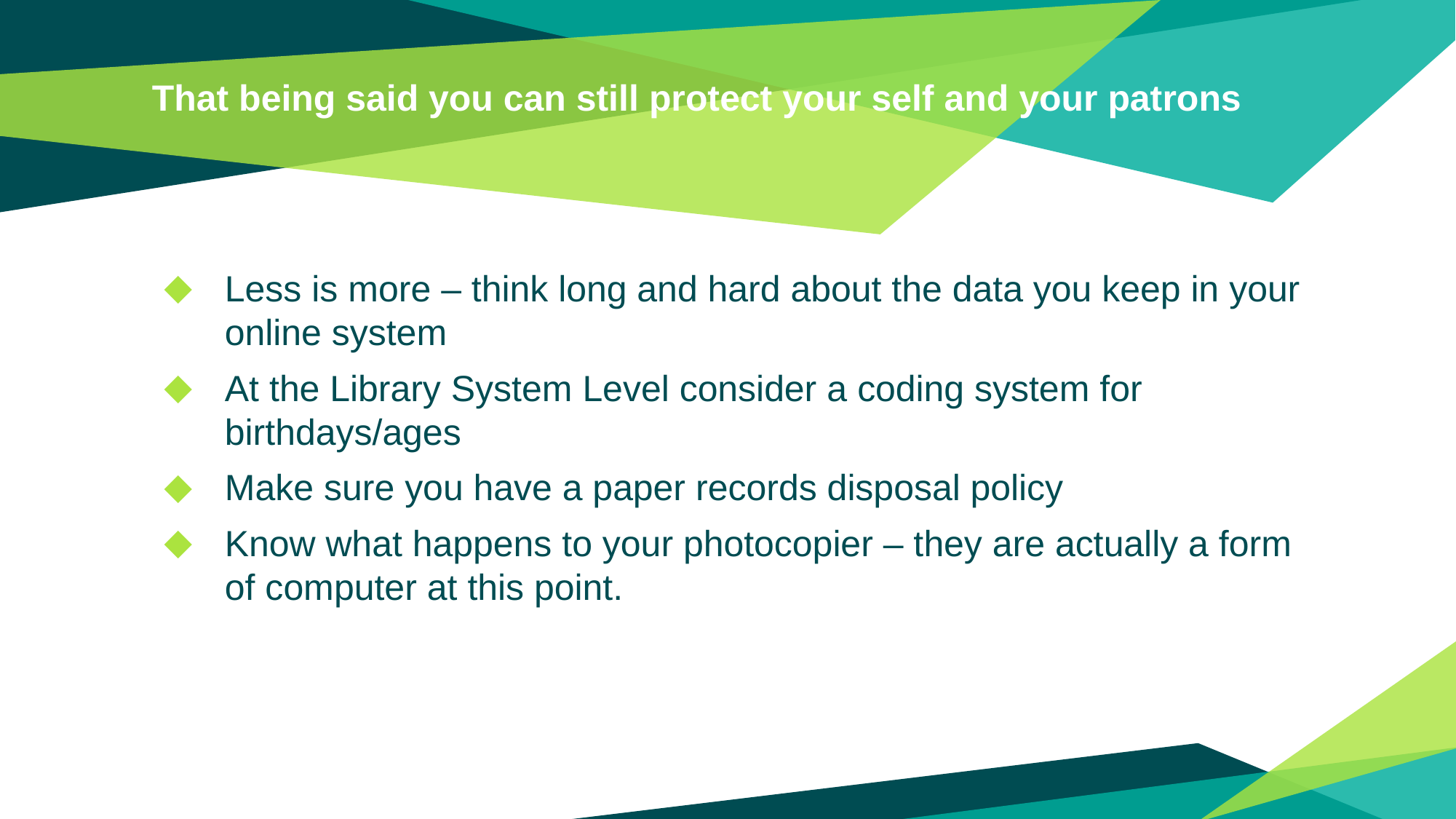

# That being said you can still protect your self and your patrons
Less is more – think long and hard about the data you keep in your online system
At the Library System Level consider a coding system for birthdays/ages
Make sure you have a paper records disposal policy
Know what happens to your photocopier – they are actually a form of computer at this point.